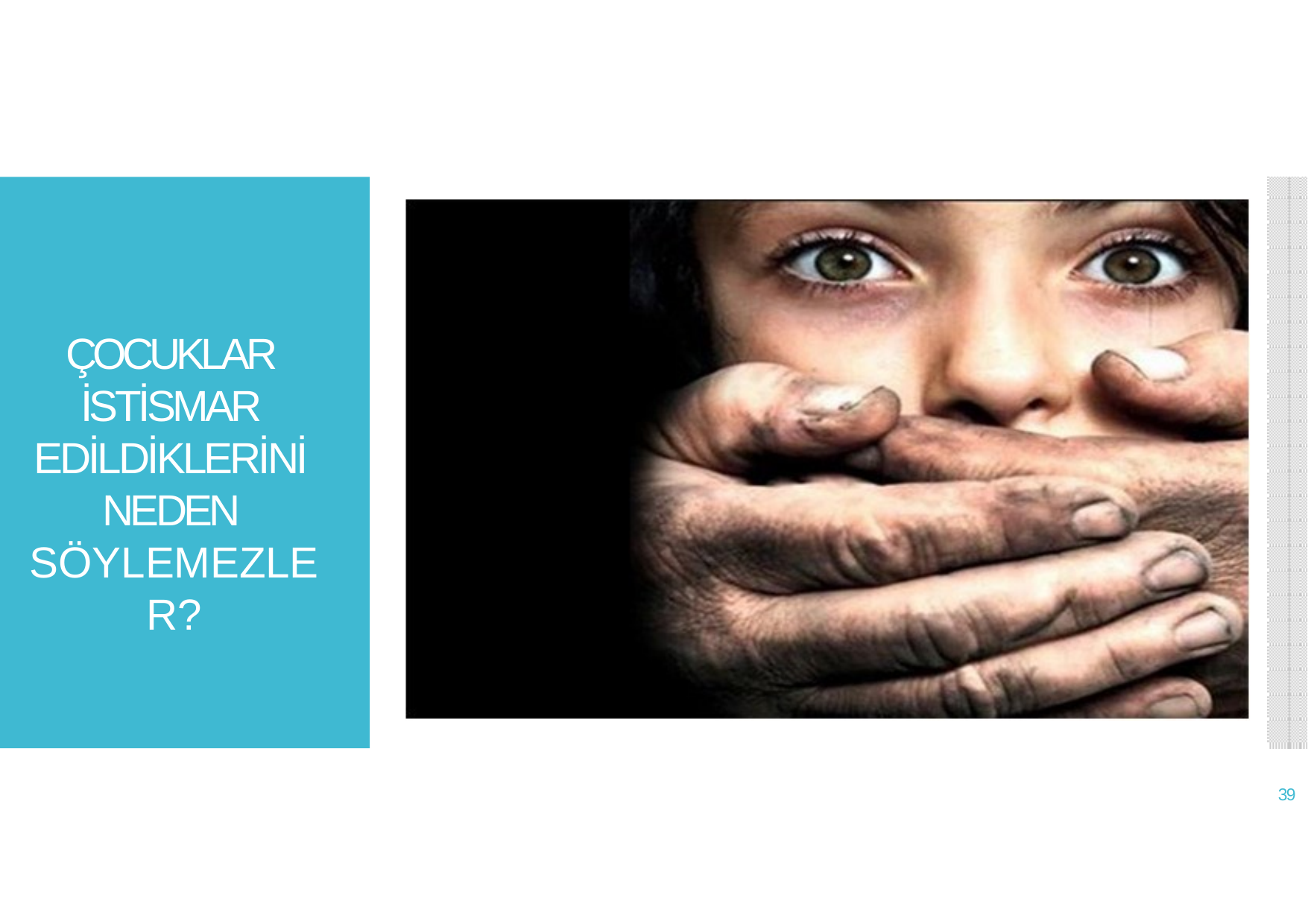

# ÇOCUKLAR  İSTİSMAR  EDİLDİKLERİNİ  NEDEN  SÖYLEMEZLER?

39